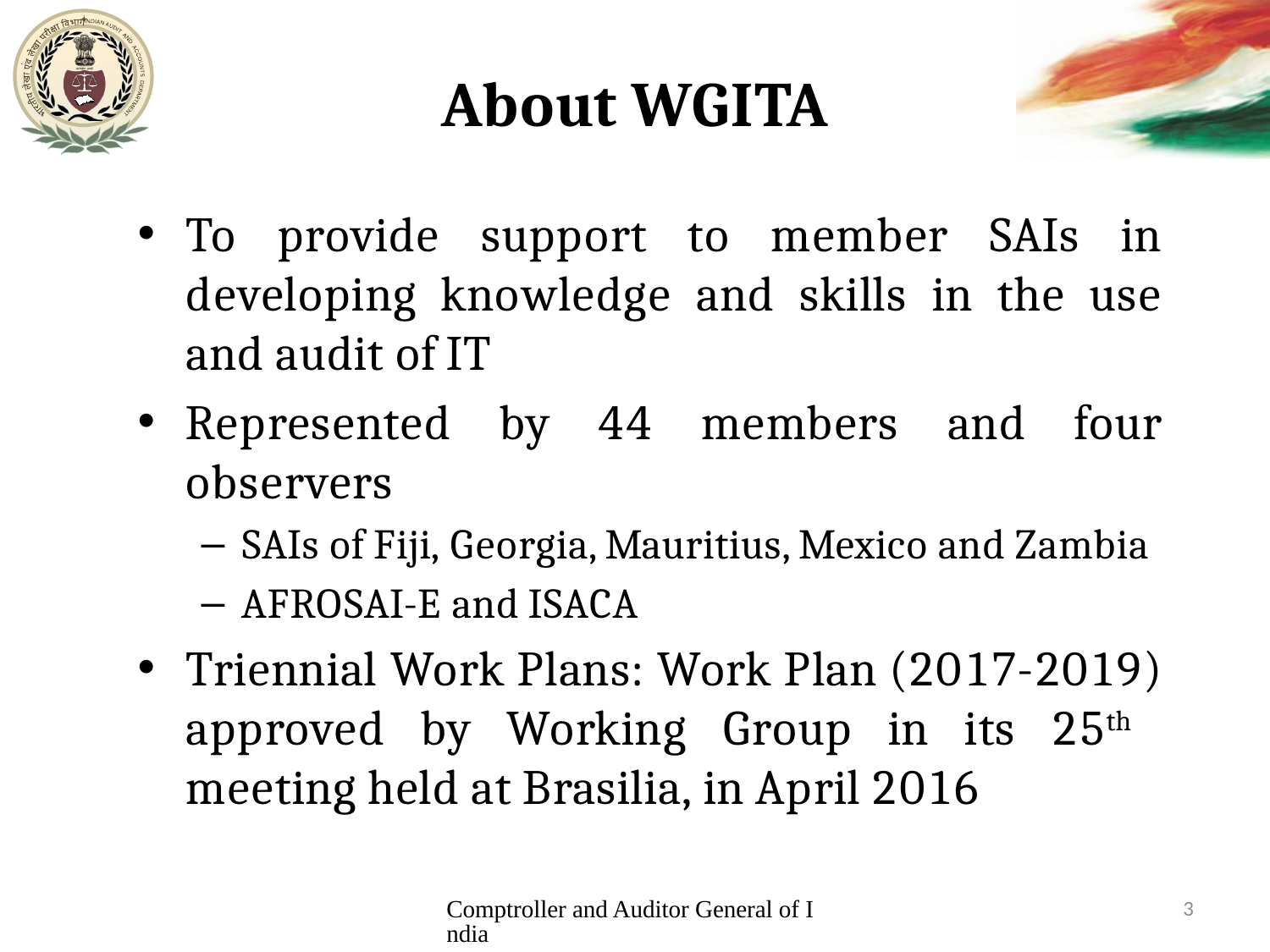

# About WGITA
To provide support to member SAIs in developing knowledge and skills in the use and audit of IT
Represented by 44 members and four observers
SAIs of Fiji, Georgia, Mauritius, Mexico and Zambia
AFROSAI-E and ISACA
Triennial Work Plans: Work Plan (2017-2019) approved by Working Group in its 25th  meeting held at Brasilia, in April 2016

Comptroller and Auditor General of India
3